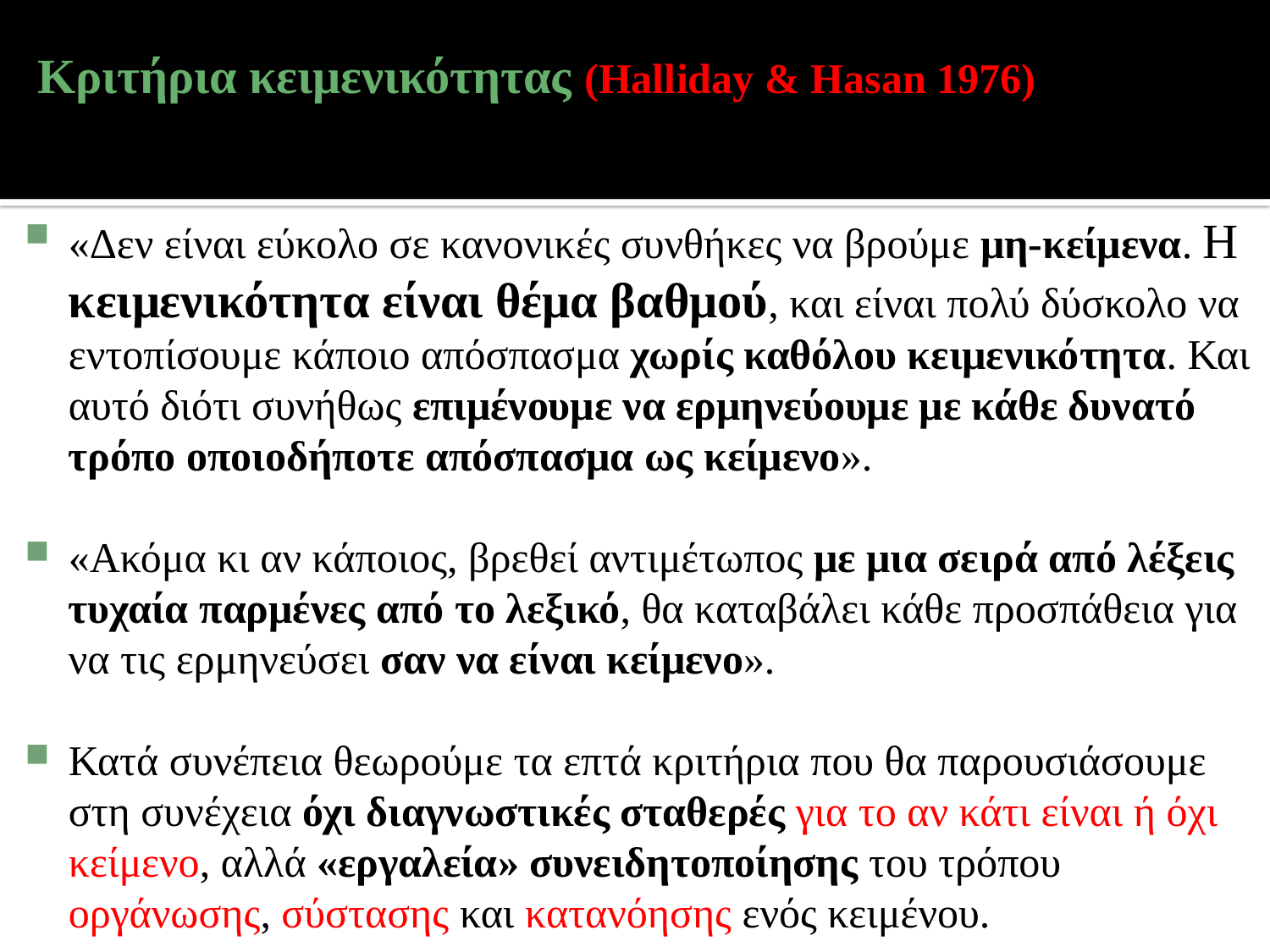

# Κριτήρια κειμενικότητας (Halliday & Hasan 1976)
«Δεν είναι εύκολο σε κανονικές συνθήκες να βρούμε μη-κείμενα. Η κειμενικότητα είναι θέμα βαθμού, και είναι πολύ δύσκολο να εντοπίσουμε κάποιο απόσπασμα χωρίς καθόλου κειμενικότητα. Και αυτό διότι συνήθως επιμένουμε να ερμηνεύουμε με κάθε δυνατό τρόπο οποιοδήποτε απόσπασμα ως κείμενο».

«Ακόμα κι αν κάποιος, βρεθεί αντιμέτωπος με μια σειρά από λέξεις τυχαία παρμένες από το λεξικό, θα καταβάλει κάθε προσπάθεια για να τις ερμηνεύσει σαν να είναι κείμενο».

Κατά συνέπεια θεωρούμε τα επτά κριτήρια που θα παρουσιάσουμε στη συνέχεια όχι διαγνωστικές σταθερές για το αν κάτι είναι ή όχι κείμενο, αλλά «εργαλεία» συνειδητοποίησης του τρόπου οργάνωσης, σύστασης και κατανόησης ενός κειμένου.